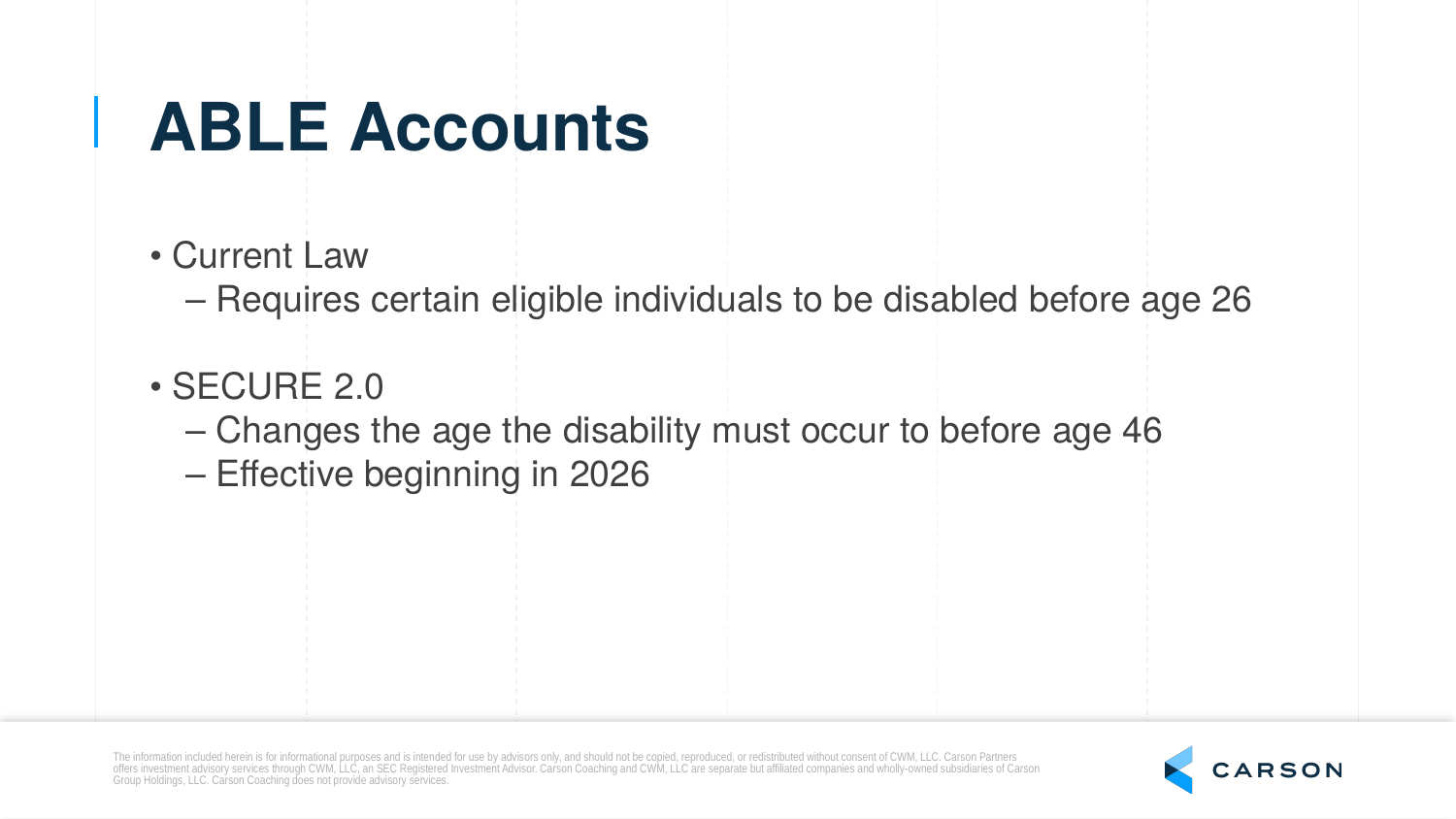

ABLE Accounts
• Current Law
	– Requires certain eligible individuals to be disabled before age 26

• SECURE 2.0
	– Changes the age the disability must occur to before age 46
	– Effective beginning in 2026